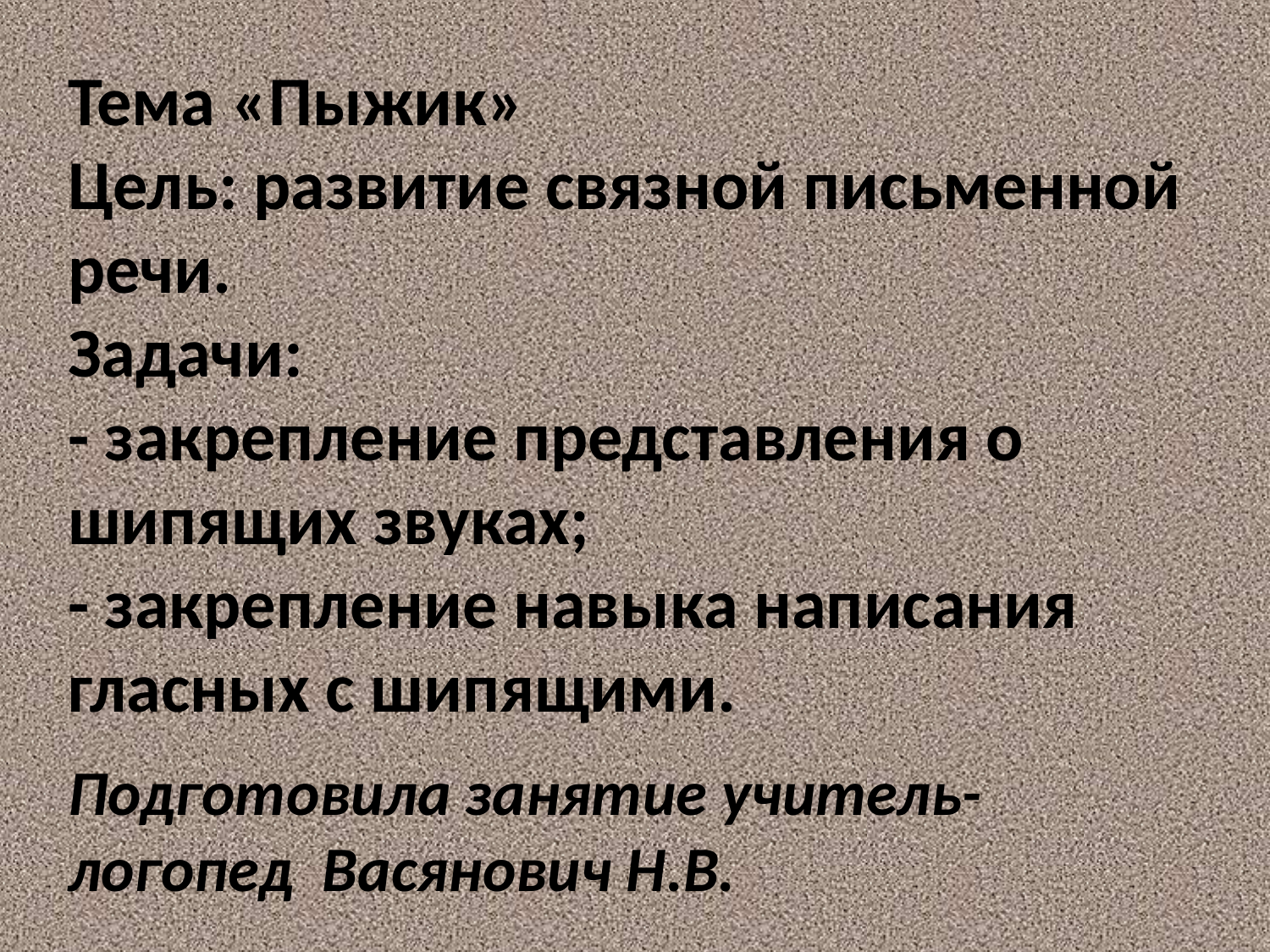

# Тема «Пыжик» Цель: развитие связной письменной речи. Задачи: - закрепление представления о шипящих звуках; - закрепление навыка написания гласных с шипящими.
Подготовила занятие учитель-логопед  Васянович Н.В.